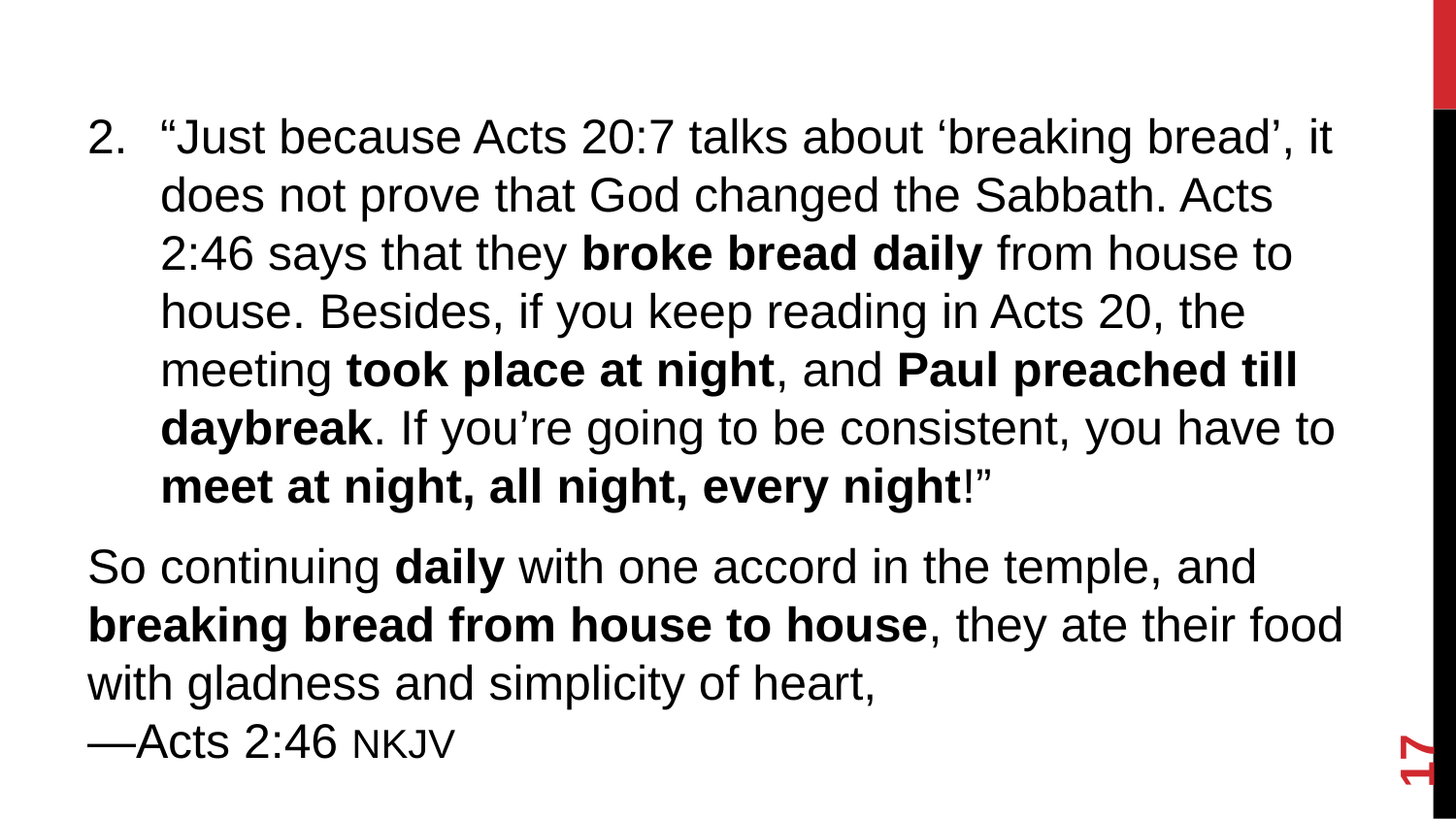

#
“Just because Acts 20:7 talks about ‘breaking bread’, it does not prove that God changed the Sabbath. Acts 2:46 says that they broke bread daily from house to house. Besides, if you keep reading in Acts 20, the meeting took place at night, and Paul preached till daybreak. If you’re going to be consistent, you have to meet at night, all night, every night!”
So continuing daily with one accord in the temple, and breaking bread from house to house, they ate their food with gladness and simplicity of heart,
—Acts 2:46 NKJV

17